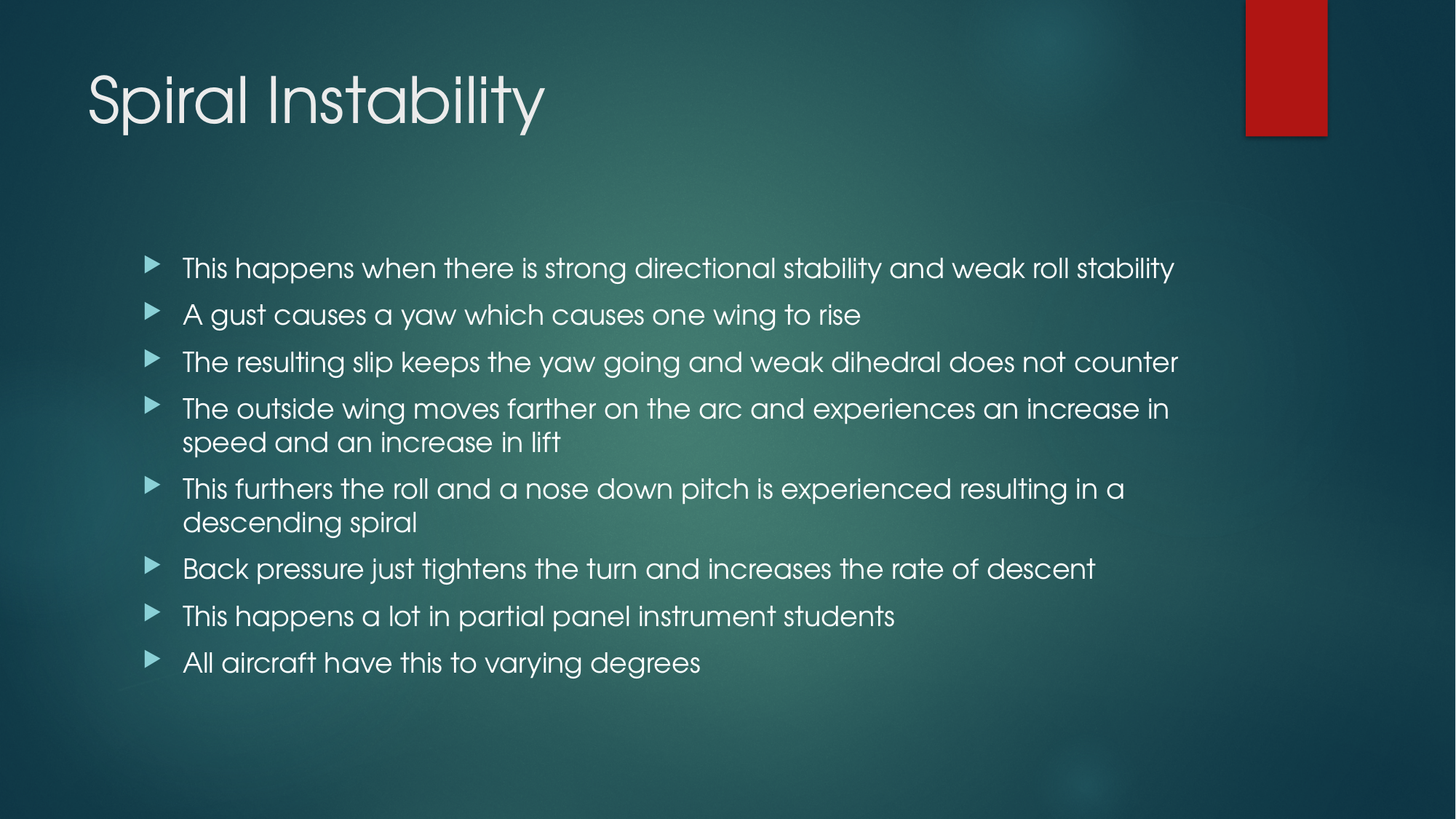

# Spiral Instability
This happens when there is strong directional stability and weak roll stability
A gust causes a yaw which causes one wing to rise
The resulting slip keeps the yaw going and weak dihedral does not counter
The outside wing moves farther on the arc and experiences an increase in speed and an increase in lift
This furthers the roll and a nose down pitch is experienced resulting in a descending spiral
Back pressure just tightens the turn and increases the rate of descent
This happens a lot in partial panel instrument students
All aircraft have this to varying degrees